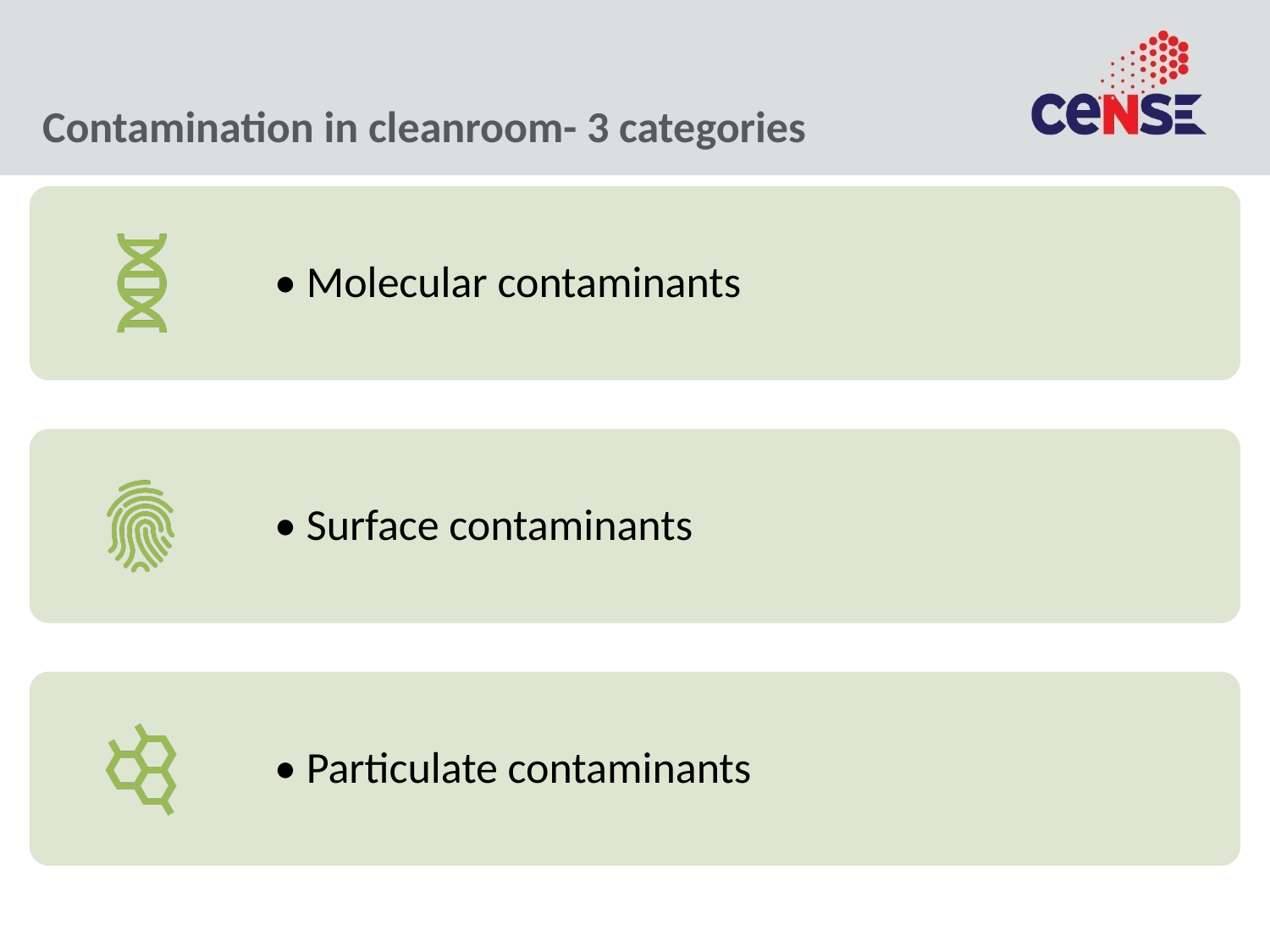

# Contamination in cleanroom- 3 categories
• Molecular contaminants
• Surface contaminants
• Particulate contaminants